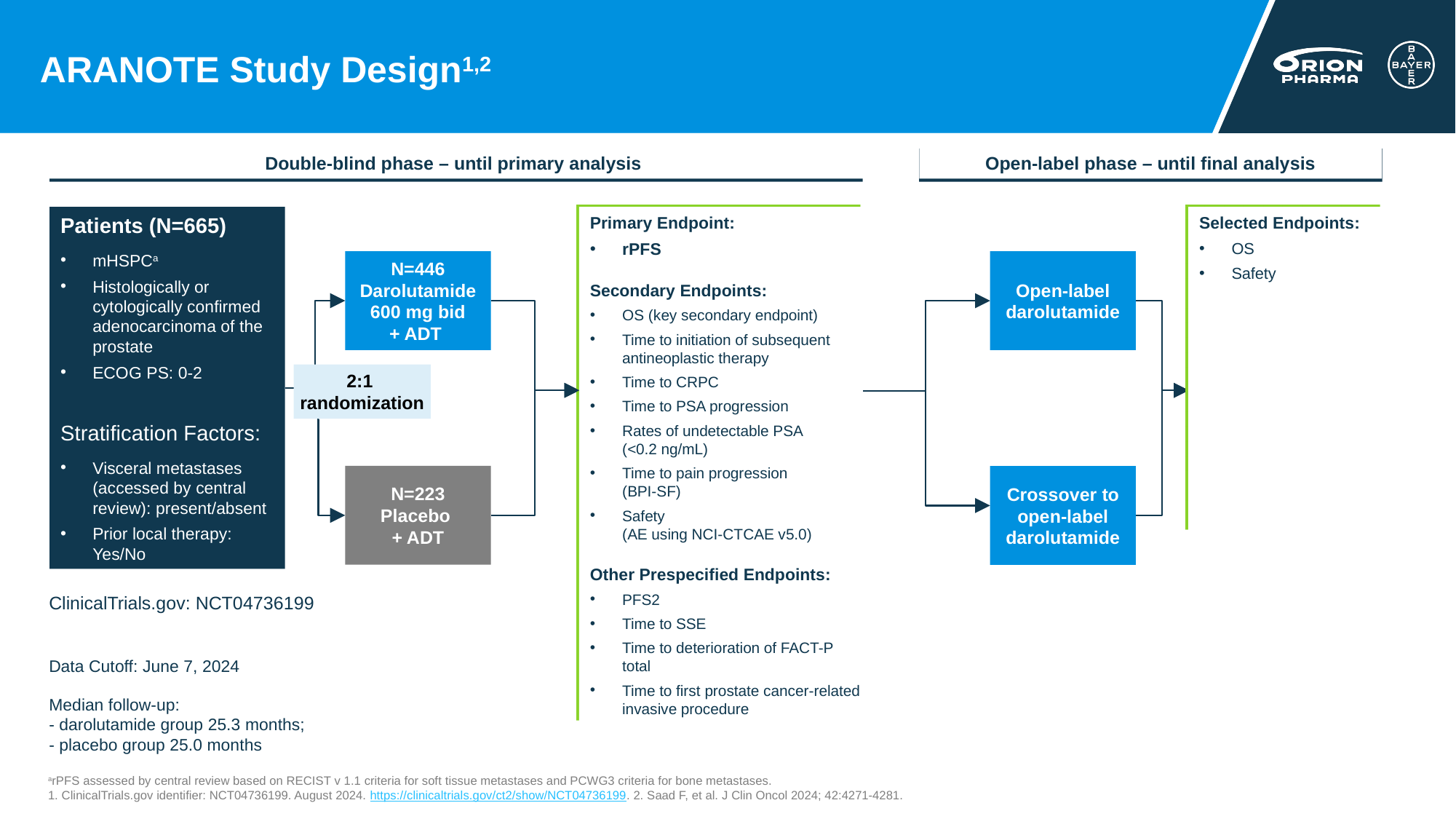

# ARANOTE Study Design1,2
Double-blind phase – until primary analysis
Open-label phase – until final analysis
Patients (N=665)
mHSPCa
Histologically or cytologically confirmed adenocarcinoma of the prostate
ECOG PS: 0-2

Stratification Factors:
Visceral metastases (accessed by central review): present/absent
Prior local therapy: Yes/No
Primary Endpoint:
rPFS
Secondary Endpoints:
OS (key secondary endpoint)
Time to initiation of subsequent antineoplastic therapy
Time to CRPC
Time to PSA progression
Rates of undetectable PSA
(<0.2 ng/mL)
Time to pain progression
(BPI-SF)
Safety
(AE using NCI-CTCAE v5.0)
Other Prespecified Endpoints:
PFS2
Time to SSE
Time to deterioration of FACT-P total
Time to first prostate cancer-related invasive procedure
Selected Endpoints:
OS
Safety
N=446
Darolutamide 600 mg bid
+ ADT
N=223
Placebo
+ ADT
Open-label darolutamide
Crossover to open-label darolutamide
2:1
randomization
ClinicalTrials.gov: NCT04736199
Data Cutoff: June 7, 2024
Median follow-up:
- darolutamide group 25.3 months;
- placebo group 25.0 months
arPFS assessed by central review based on RECIST v 1.1 criteria for soft tissue metastases and PCWG3 criteria for bone metastases.
1. ClinicalTrials.gov identifier: NCT04736199. August 2024. https://clinicaltrials.gov/ct2/show/NCT04736199. 2. Saad F, et al. J Clin Oncol 2024; 42:4271-4281. ​